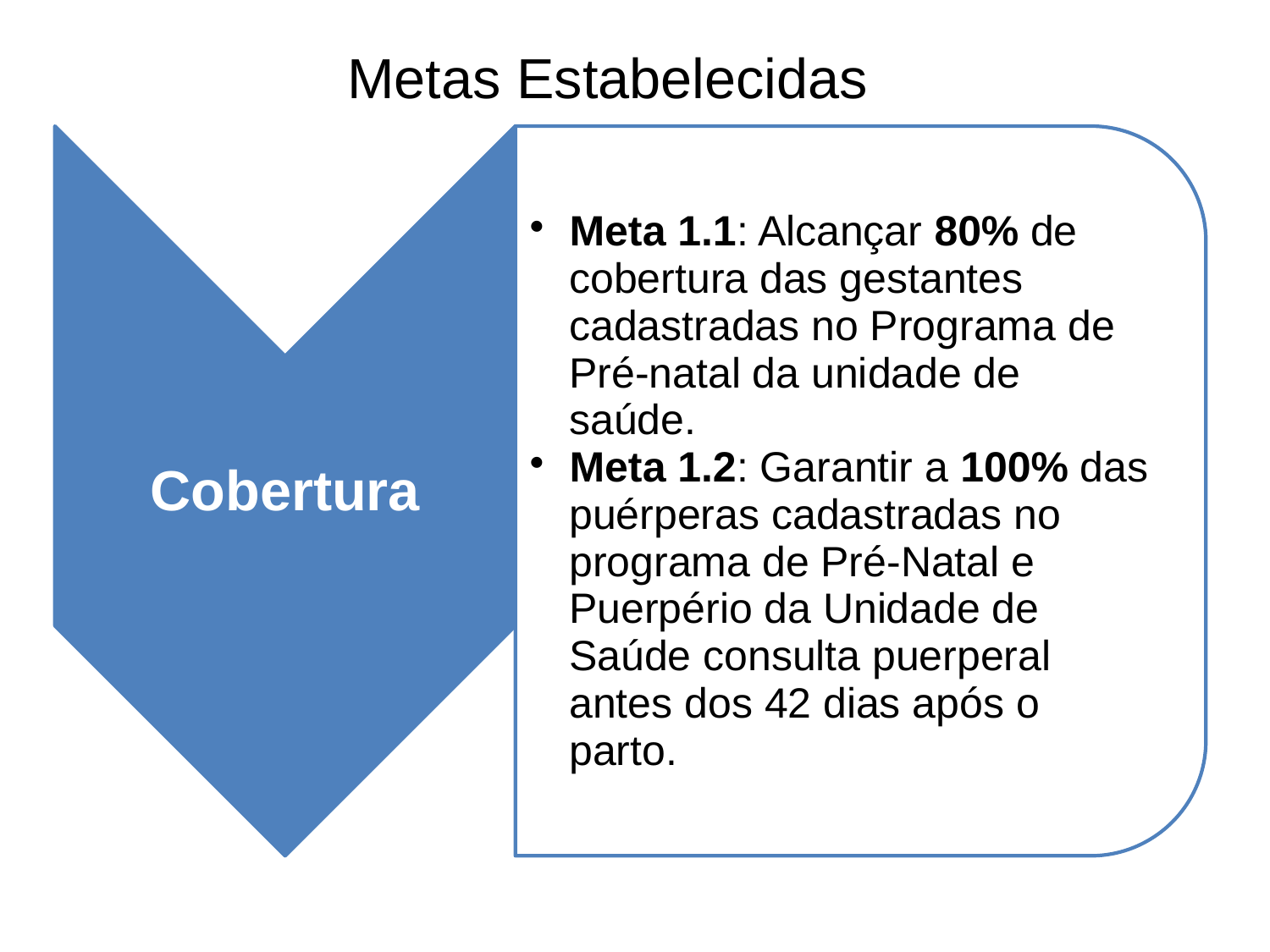

Metas Estabelecidas
Cobertura
Meta 1.1: Alcançar 80% de cobertura das gestantes cadastradas no Programa de Pré-natal da unidade de saúde.
Meta 1.2: Garantir a 100% das puérperas cadastradas no programa de Pré-Natal e Puerpério da Unidade de Saúde consulta puerperal antes dos 42 dias após o parto.